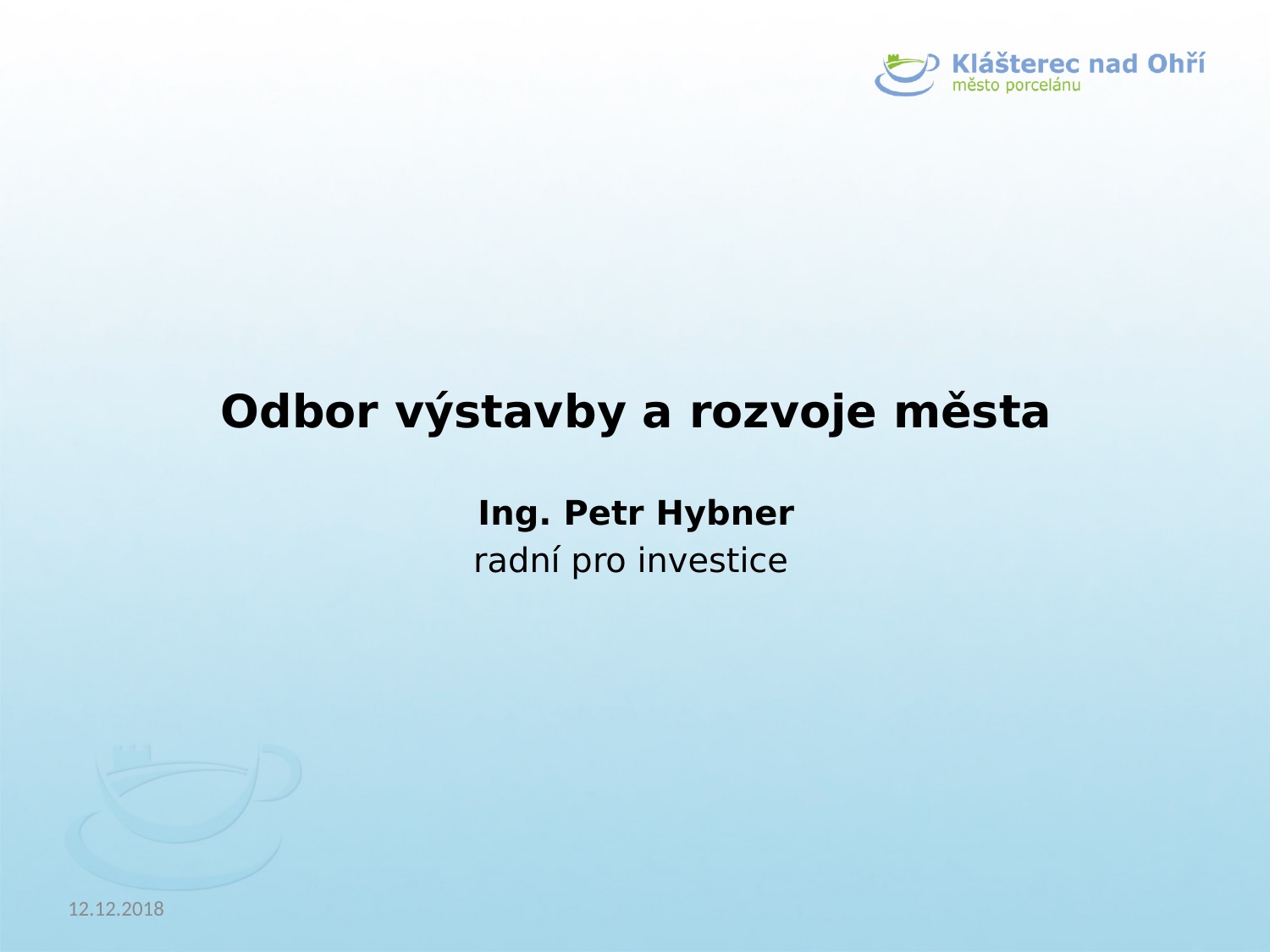

Odbor výstavby a rozvoje města

Ing. Petr Hybner
radní pro investice
12.12.2018